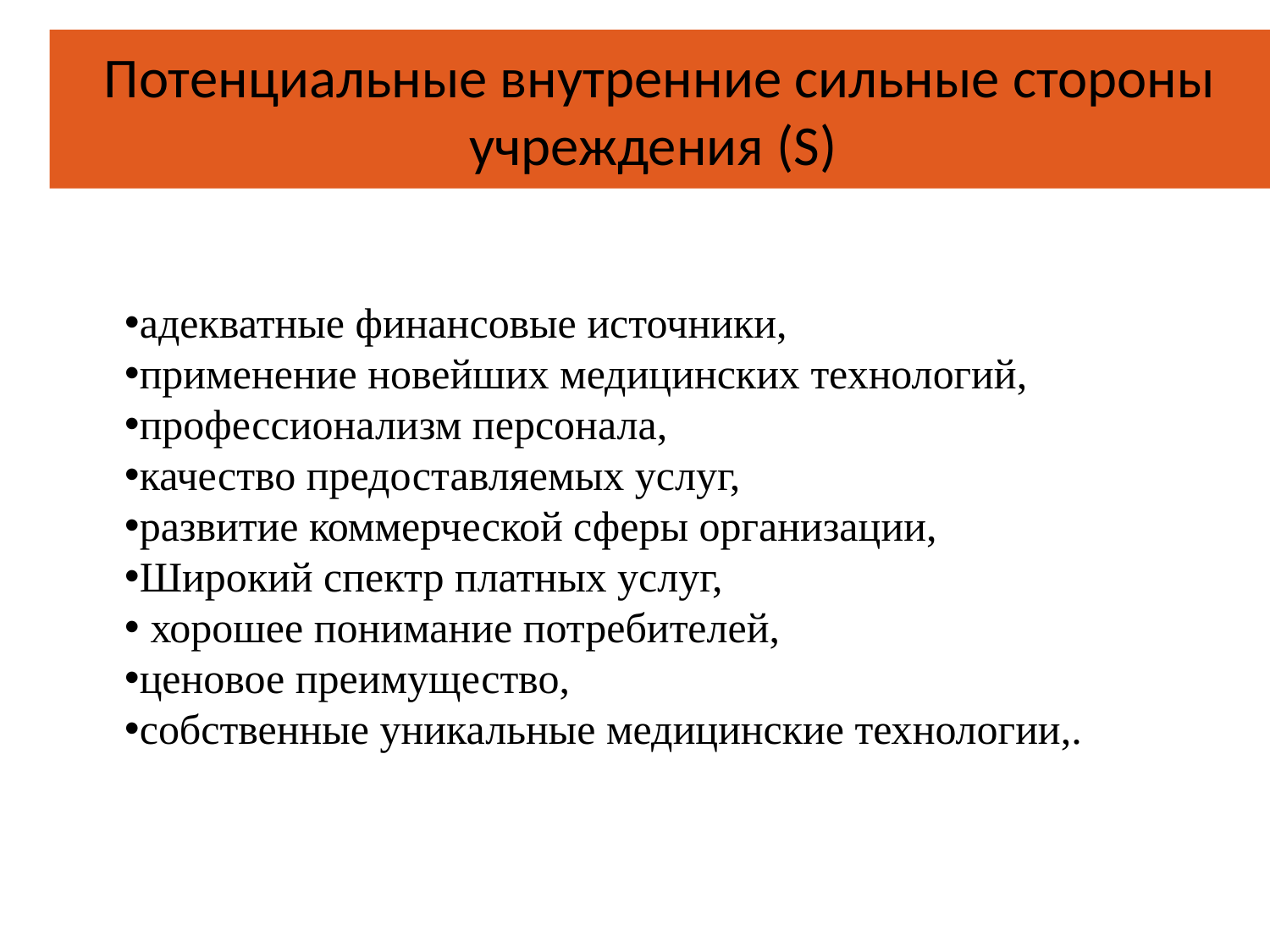

Потенциальные внутренние сильные стороны учреждения (S)
адекватные финансовые источники,
применение новейших медицинских технологий,
профессионализм персонала,
качество предоставляемых услуг,
развитие коммерческой сферы организации,
Широкий спектр платных услуг,
 хорошее понимание потребителей,
ценовое преимущество,
собственные уникальные медицинские технологии,.